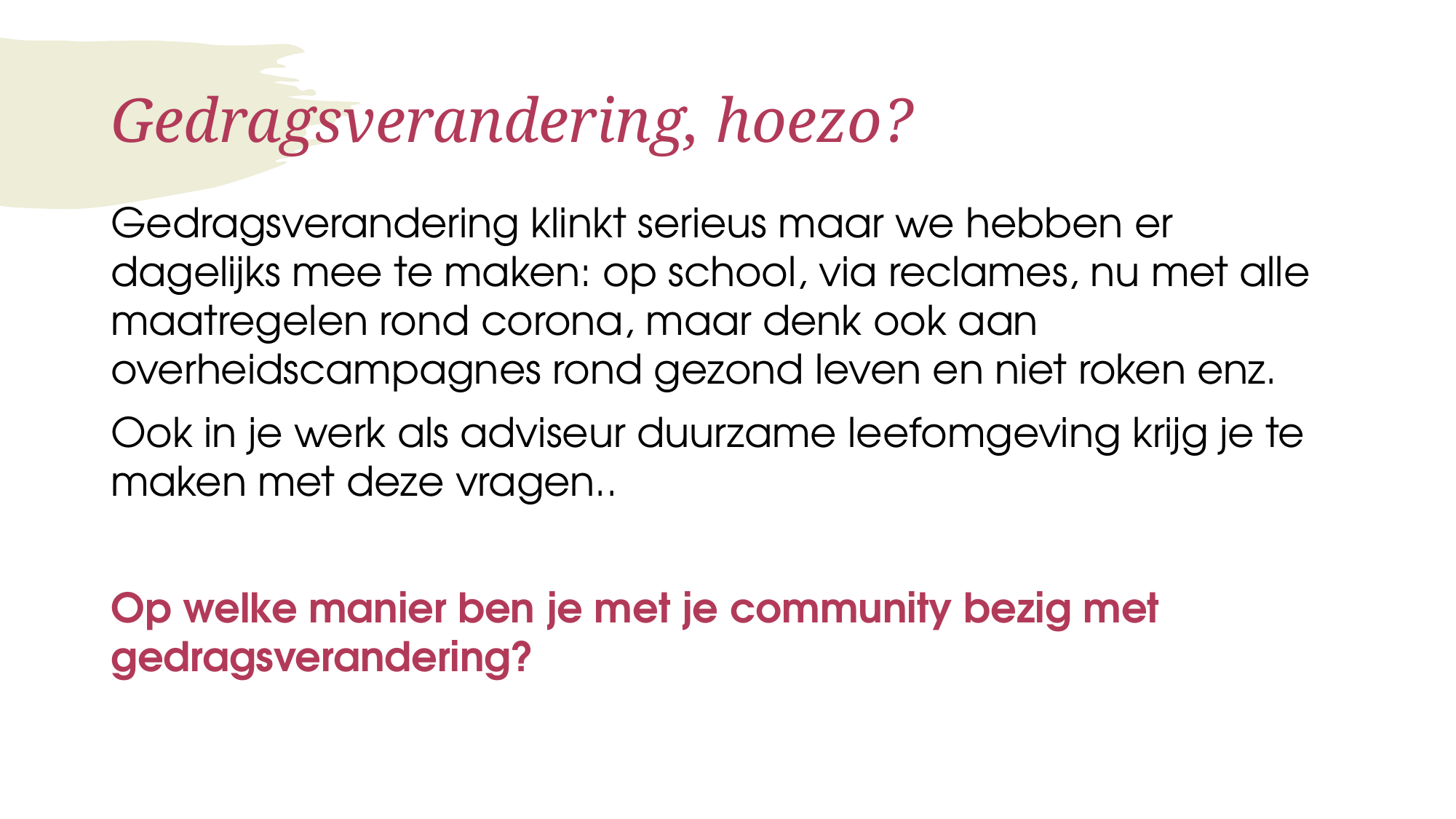

# Gedragsverandering, hoezo?
Gedragsverandering klinkt serieus maar we hebben er dagelijks mee te maken: op school, via reclames, nu met alle maatregelen rond corona, maar denk ook aan overheidscampagnes rond gezond leven en niet roken enz.
Ook in je werk als adviseur duurzame leefomgeving krijg je te maken met deze vragen..

Op welke manier ben je met je community bezig met gedragsverandering?